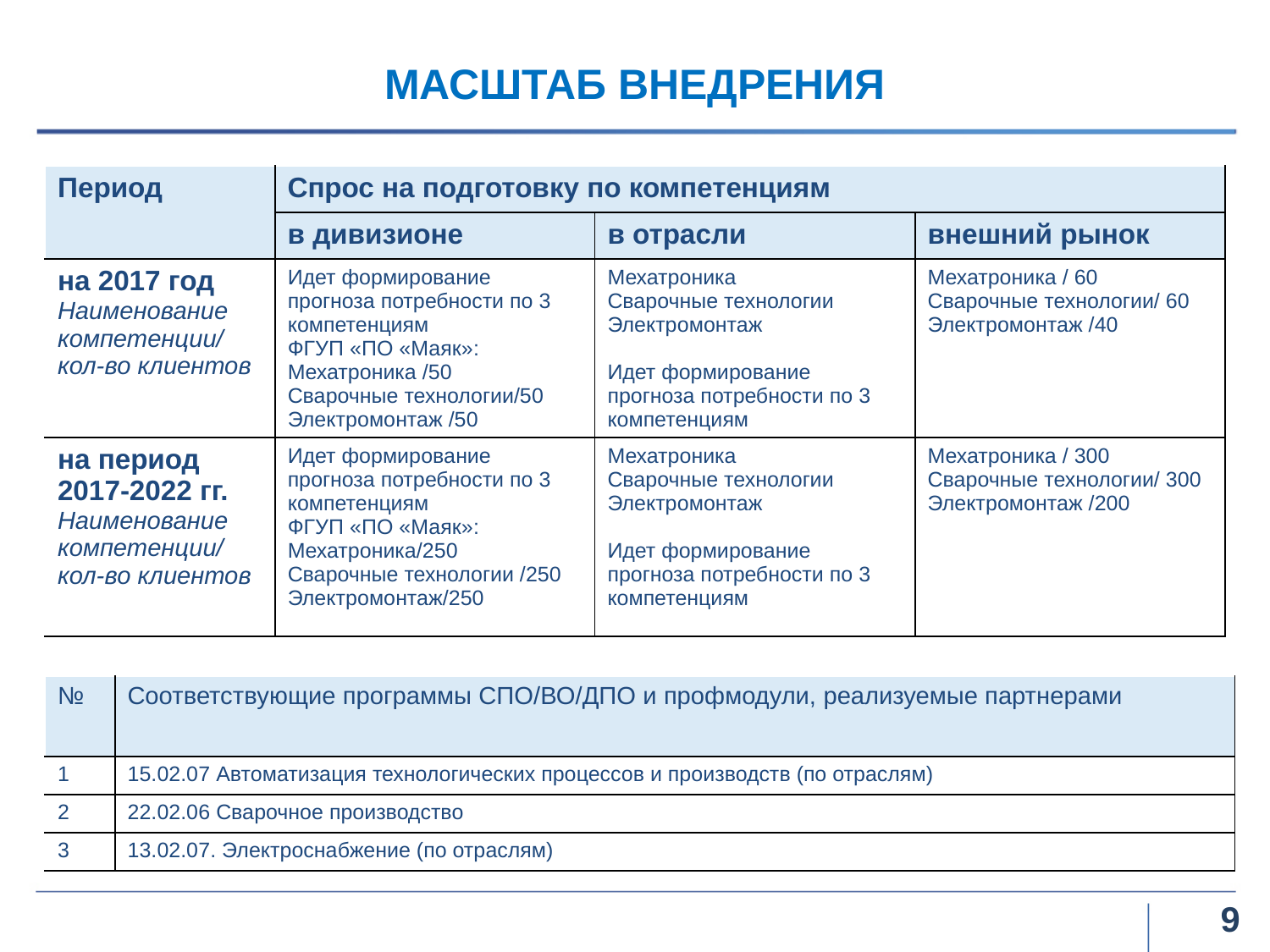

# МАСШТАБ ВНЕДРЕНИЯ
| Период | Спрос на подготовку по компетенциям |  |  |
| --- | --- | --- | --- |
|  | в дивизионе | в отрасли | внешний рынок |
| на 2017 год Наименование компетенции/ кол-во клиентов | Идет формирование прогноза потребности по 3 компетенциям ФГУП «ПО «Маяк»: Мехатроника /50 Сварочные технологии/50 Электромонтаж /50 | Мехатроника Сварочные технологии Электромонтаж Идет формирование прогноза потребности по 3 компетенциям | Мехатроника / 60 Сварочные технологии/ 60 Электромонтаж /40 |
| на период 2017-2022 гг. Наименование компетенции/ кол-во клиентов | Идет формирование прогноза потребности по 3 компетенциям ФГУП «ПО «Маяк»: Мехатроника/250 Сварочные технологии /250 Электромонтаж/250 | Мехатроника Сварочные технологии Электромонтаж Идет формирование прогноза потребности по 3 компетенциям | Мехатроника / 300 Сварочные технологии/ 300 Электромонтаж /200 |
| № | Соответствующие программы СПО/ВО/ДПО и профмодули, реализуемые партнерами |
| --- | --- |
| 1 | 15.02.07 Автоматизация технологических процессов и производств (по отраслям) |
| 2 | 22.02.06 Сварочное производство |
| 3 | 13.02.07. Электроснабжение (по отраслям) |
9